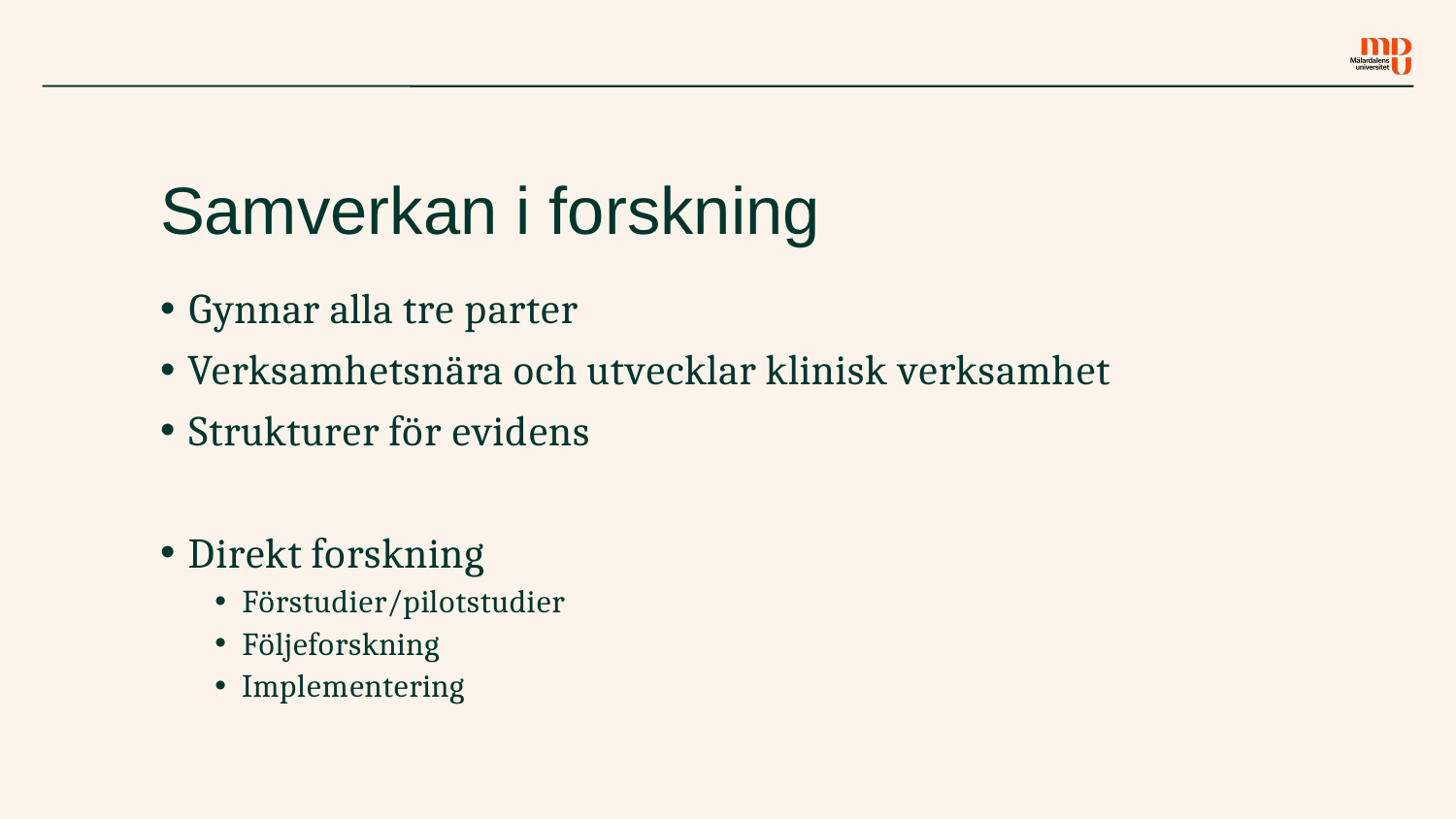

# Samverkan i forskning
Gynnar alla tre parter
Verksamhetsnära och utvecklar klinisk verksamhet
Strukturer för evidens

Direkt forskning
Förstudier/pilotstudier
Följeforskning
Implementering